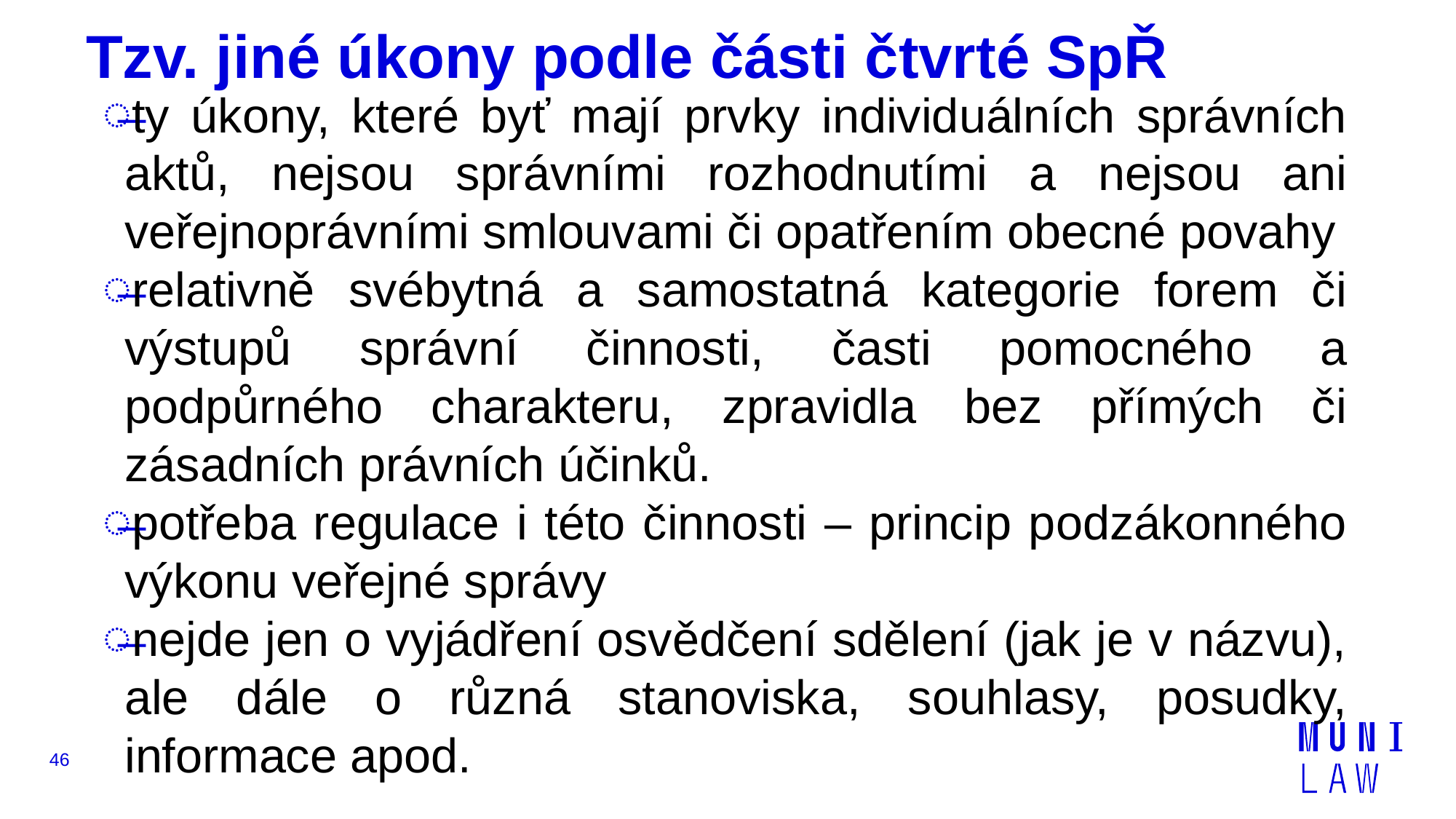

# Tzv. jiné úkony podle části čtvrté SpŘ
ty úkony, které byť mají prvky individuálních správních aktů, nejsou správními rozhodnutími a nejsou ani veřejnoprávními smlouvami či opatřením obecné povahy
relativně svébytná a samostatná kategorie forem či výstupů správní činnosti, časti pomocného a podpůrného charakteru, zpravidla bez přímých či zásadních právních účinků.
potřeba regulace i této činnosti – princip podzákonného výkonu veřejné správy
nejde jen o vyjádření osvědčení sdělení (jak je v názvu), ale dále o různá stanoviska, souhlasy, posudky, informace apod.

46